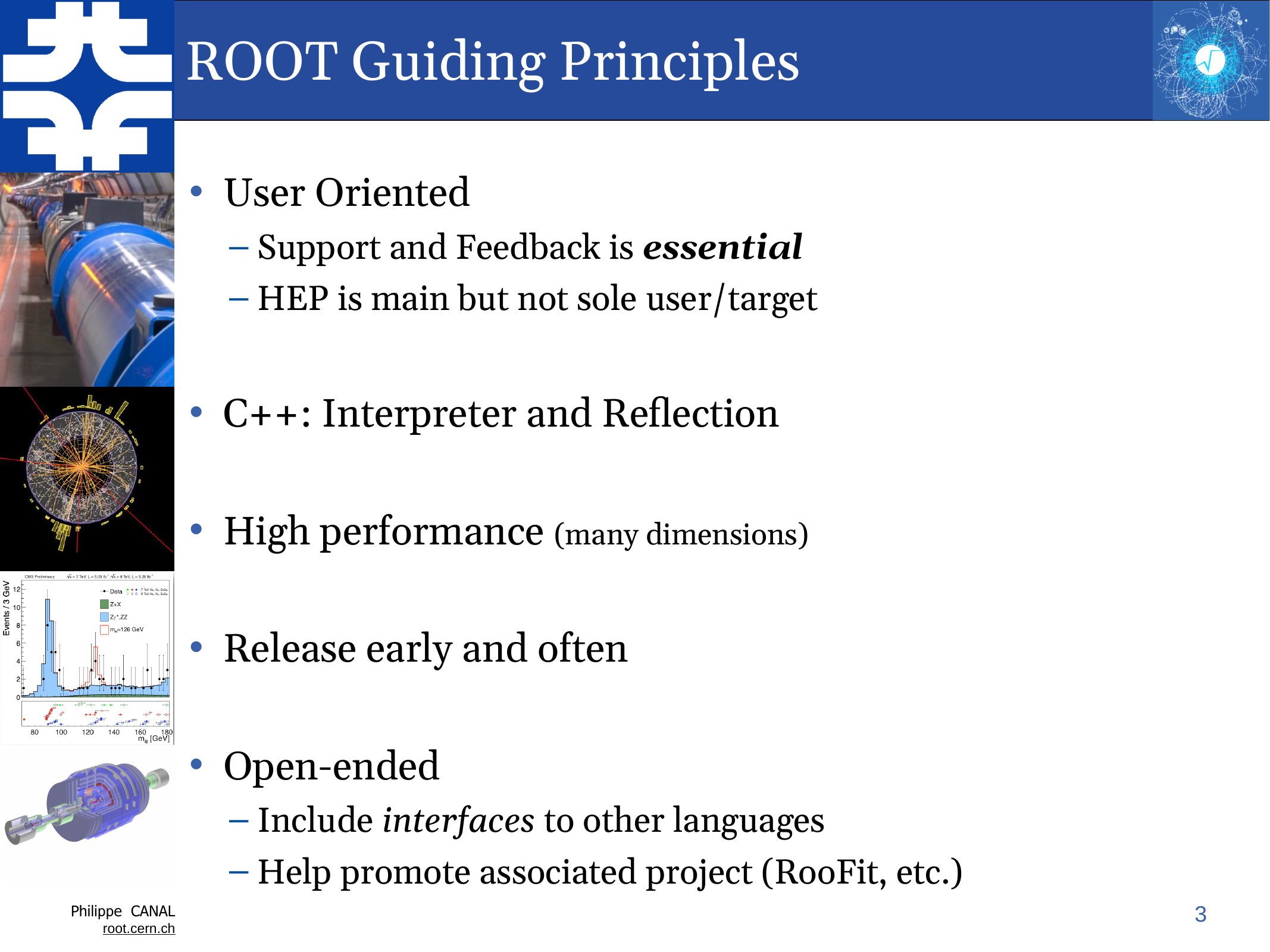

# ROOT Guiding Principles
User Oriented
Support and Feedback is essential
HEP is main but not sole user/target

C++: Interpreter and Reflection

High performance (many dimensions)

Release early and often

Open-ended
Include interfaces to other languages
Help promote associated project (RooFit, etc.)
3